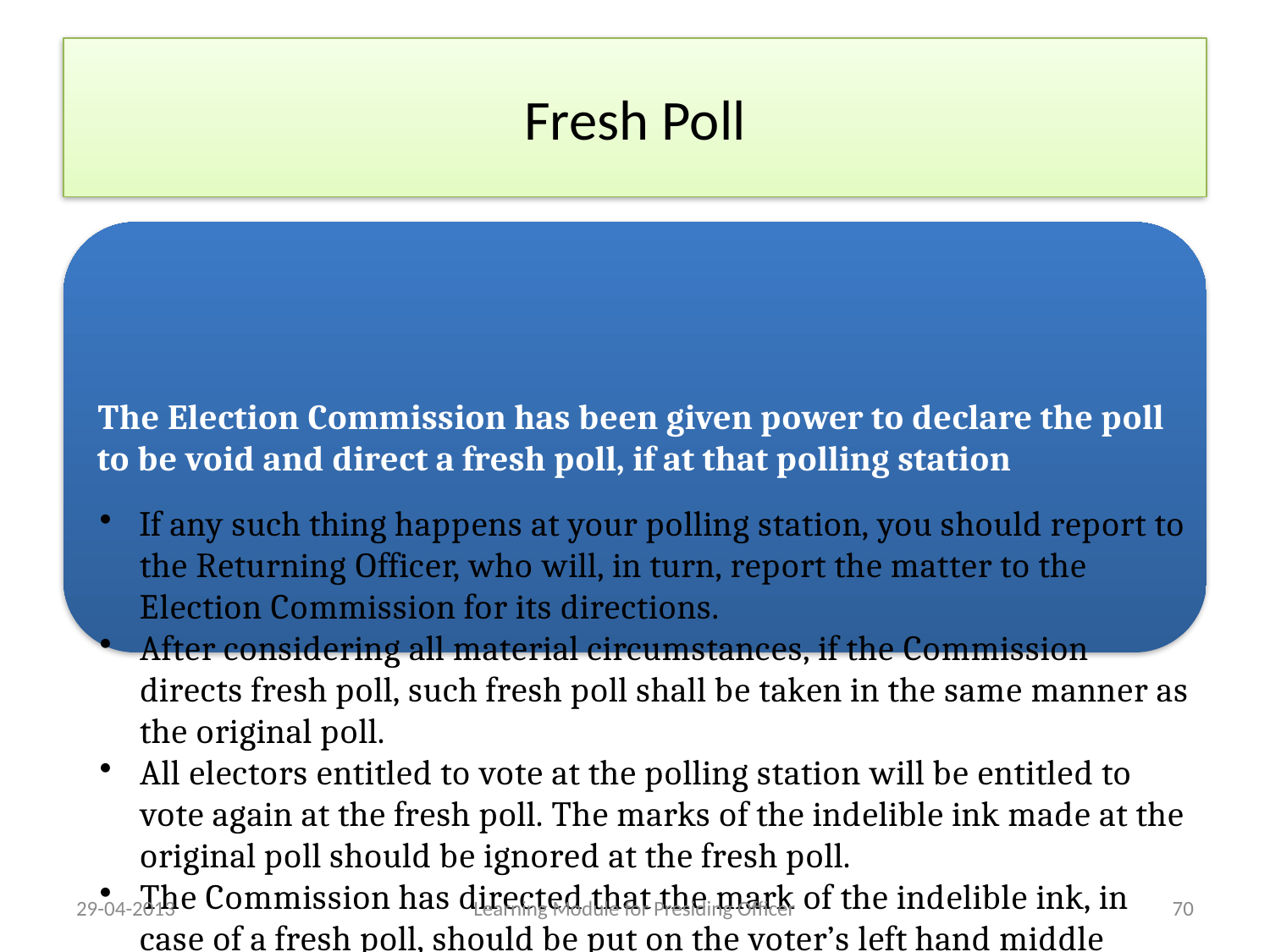

# Fresh Poll
The Election Commission has been given power to declare the poll to be void and direct a fresh poll, if at that polling station
If any such thing happens at your polling station, you should report to the Returning Officer, who will, in turn, report the matter to the Election Commission for its directions.
After considering all material circumstances, if the Commission directs fresh poll, such fresh poll shall be taken in the same manner as the original poll.
All electors entitled to vote at the polling station will be entitled to vote again at the fresh poll. The marks of the indelible ink made at the original poll should be ignored at the fresh poll.
29-04-2013
Learning Module for Presiding Officer
70